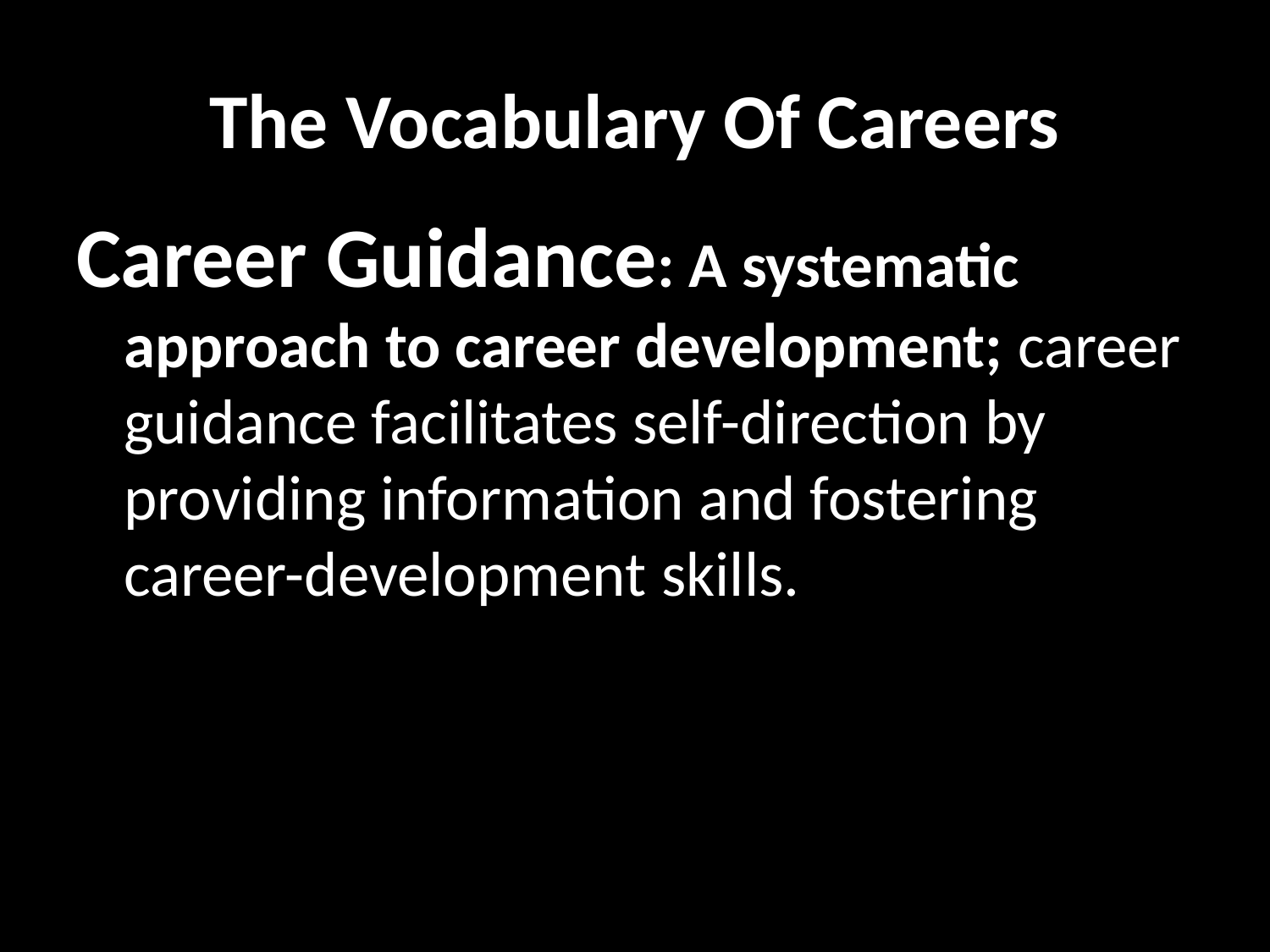

# The Vocabulary Of Careers
Career Guidance: A systematic approach to career development; career guidance facilitates self-direction by providing information and fostering  career-development skills.